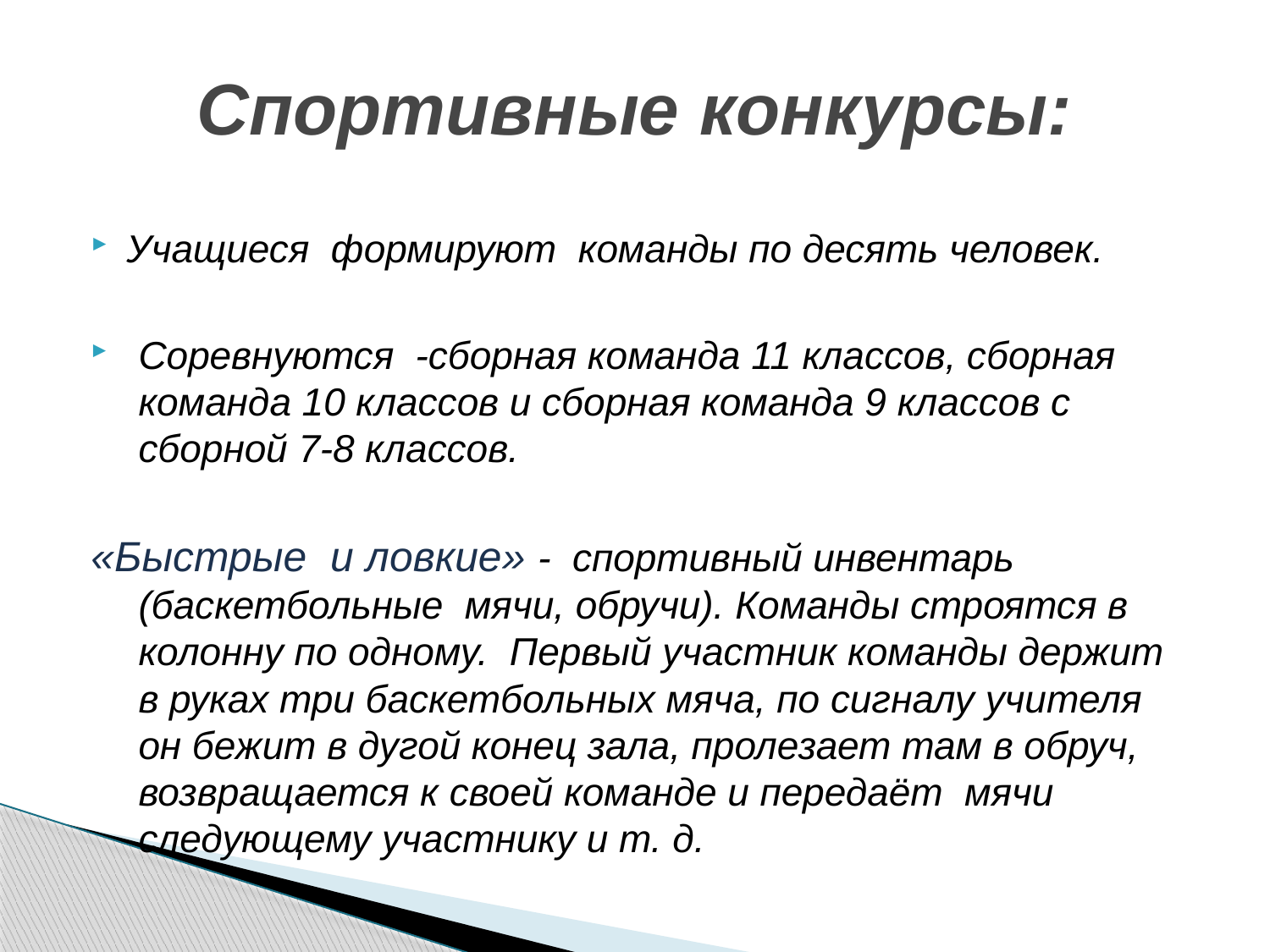

# Спортивные конкурсы:

Учащиеся  формируют  команды по десять человек.

Соревнуются  -сборная команда 11 классов, сборная команда 10 классов и сборная команда 9 классов с сборной 7-8 классов.

«Быстрые  и ловкие» -  спортивный инвентарь (баскетбольные  мячи, обручи). Команды строятся в колонну по одному.  Первый участник команды держит в руках три баскетбольных мяча, по сигналу учителя он бежит в дугой конец зала, пролезает там в обруч, возвращается к своей команде и передаёт  мячи следующему участнику и т. д.